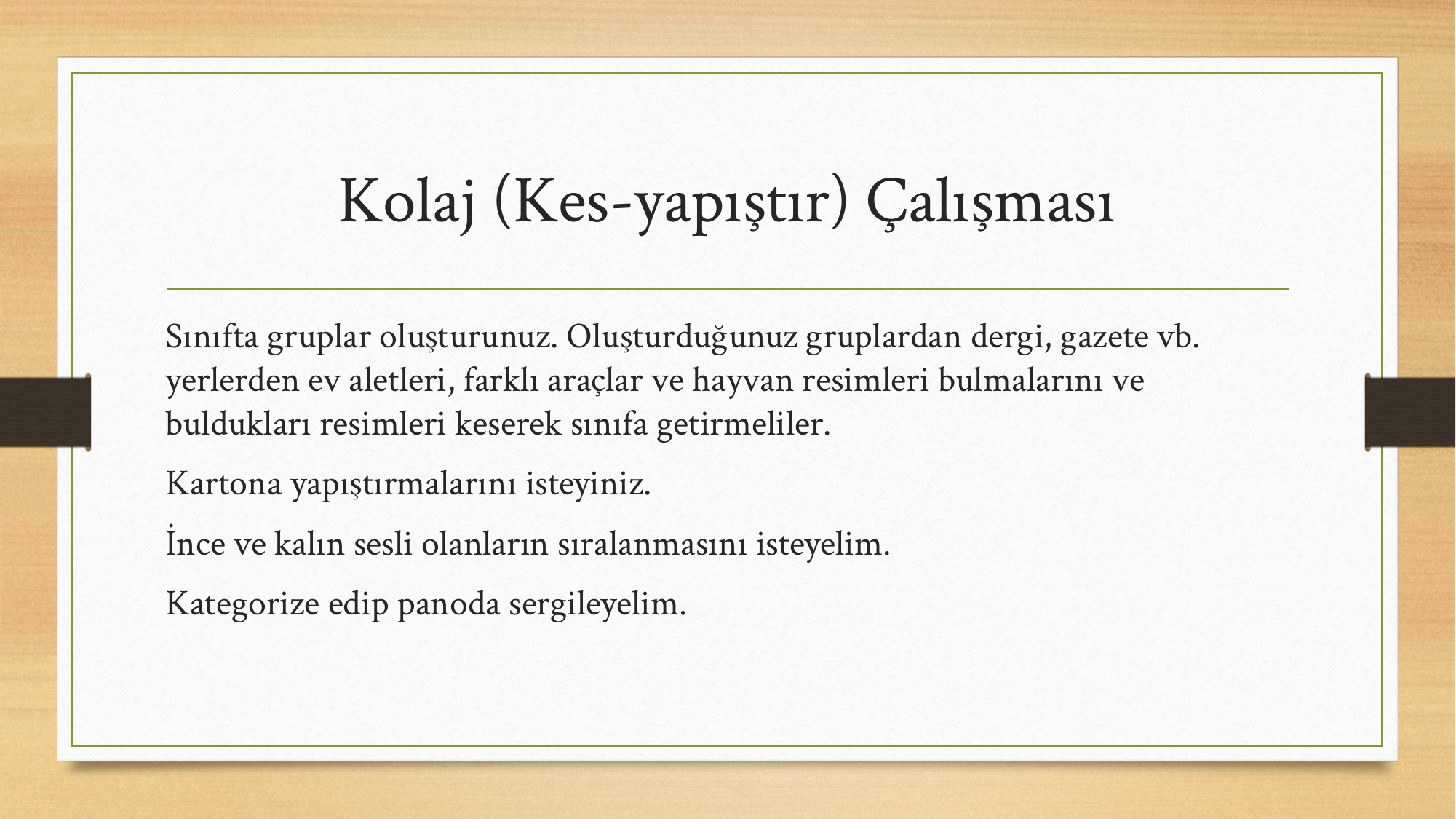

# Kolaj (Kes-yapıştır) Çalışması
Sınıfta gruplar oluşturunuz. Oluşturduğunuz gruplardan dergi, gazete vb. yerlerden ev aletleri, farklı araçlar ve hayvan resimleri bul­malarını ve buldukları resimleri keserek sınıfa getirmeliler.
Kartona yapıştırmalarını isteyiniz.
İnce ve kalın sesli olanların sıralanmasını isteyelim.
Kategorize edip panoda sergileyelim.